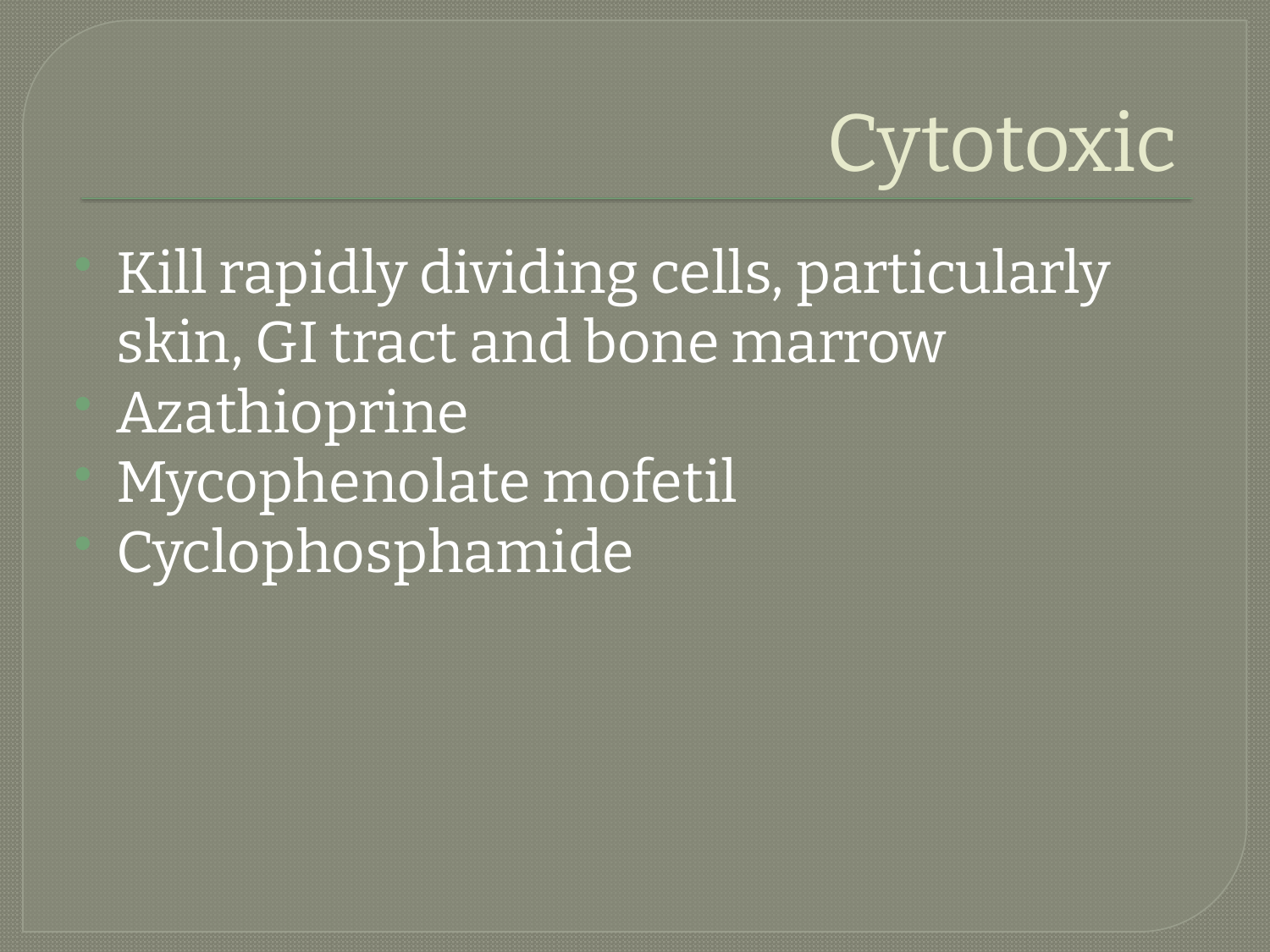

# Cytotoxic
Kill rapidly dividing cells, particularly skin, GI tract and bone marrow
Azathioprine
Mycophenolate mofetil
Cyclophosphamide